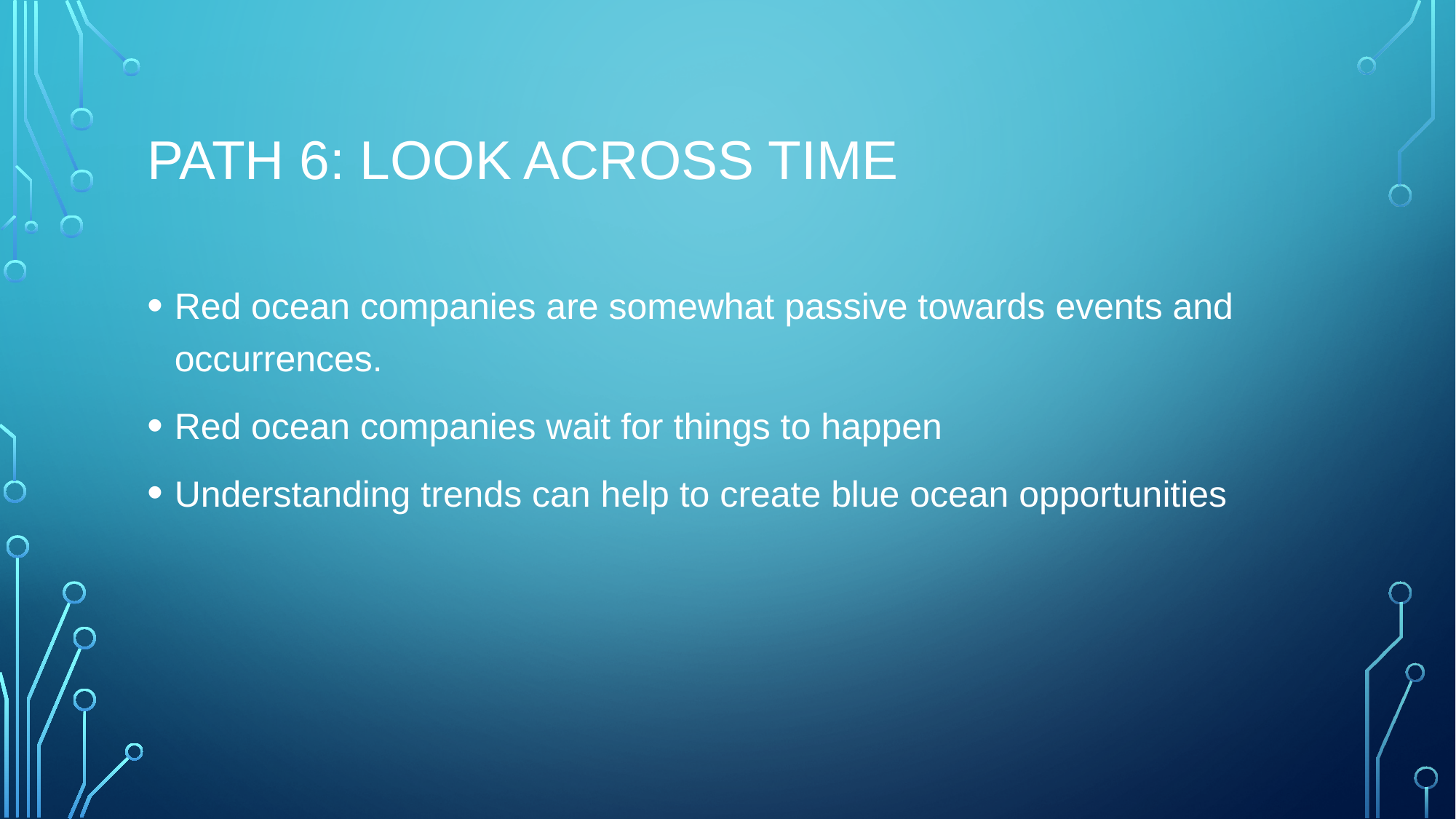

# PATH 6: LOOK ACROSS TIME
Red ocean companies are somewhat passive towards events and occurrences.
Red ocean companies wait for things to happen
Understanding trends can help to create blue ocean opportunities